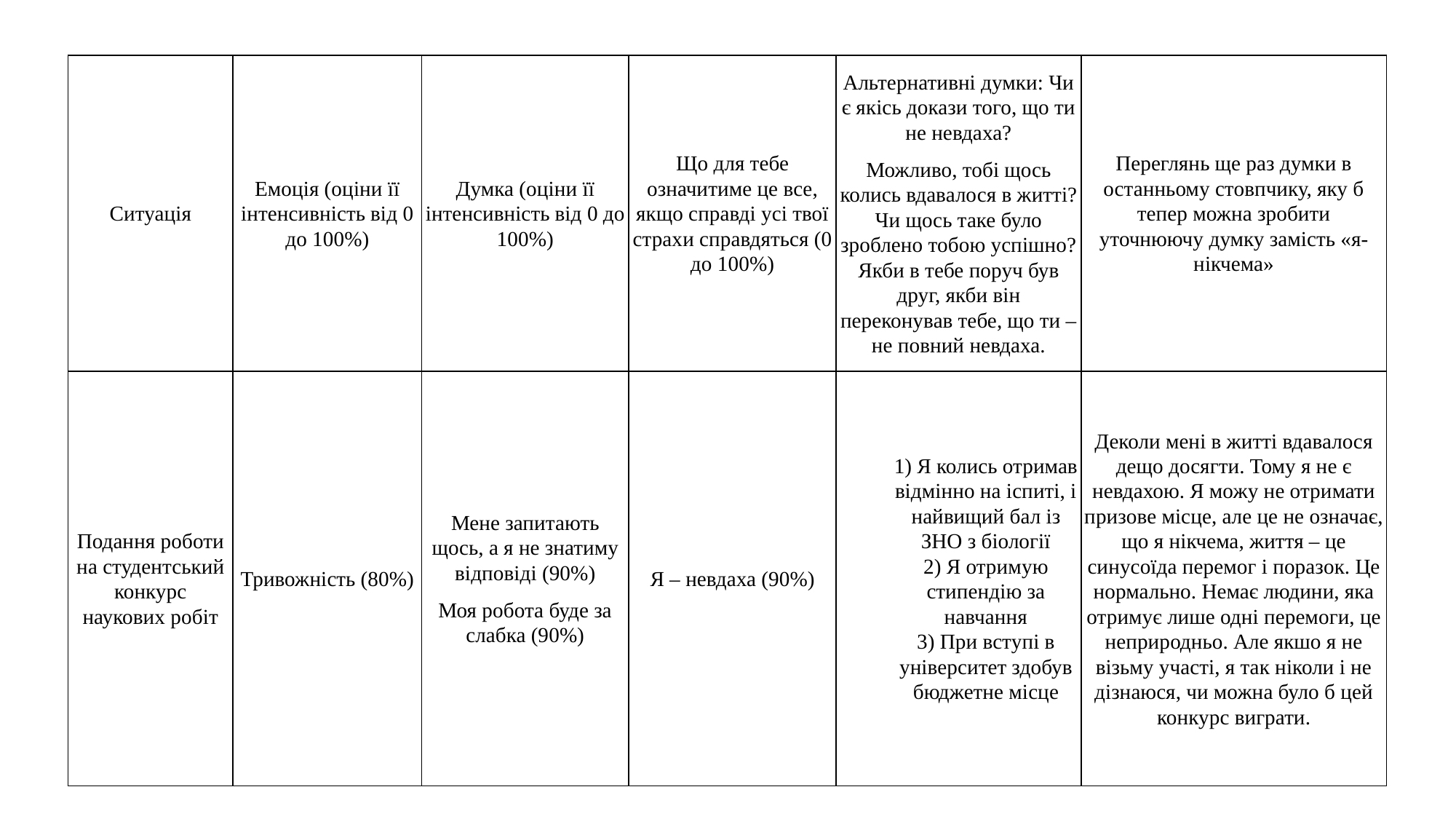

| Ситуація | Емоція (оціни її інтенсивність від 0 до 100%) | Думка (оціни її інтенсивність від 0 до 100%) | Що для тебе означитиме це все, якщо справді усі твої страхи справдяться (0 до 100%) | Альтернативні думки: Чи є якісь докази того, що ти не невдаха? Можливо, тобі щось колись вдавалося в житті? Чи щось таке було зроблено тобою успішно? Якби в тебе поруч був друг, якби він переконував тебе, що ти – не повний невдаха. | Переглянь ще раз думки в останньому стовпчику, яку б тепер можна зробити уточнюючу думку замість «я- нікчема» |
| --- | --- | --- | --- | --- | --- |
| Подання роботи на студентський конкурс наукових робіт | Тривожність (80%) | Мене запитають щось, а я не знатиму відповіді (90%) Моя робота буде за слабка (90%) | Я – невдаха (90%) | 1) Я колись отримав відмінно на іспиті, і найвищий бал із ЗНО з біології 2) Я отримую стипендію за навчання 3) При вступі в університет здобув бюджетне місце | Деколи мені в житті вдавалося дещо досягти. Тому я не є невдахою. Я можу не отримати призове місце, але це не означає, що я нікчема, життя – це синусоїда перемог і поразок. Це нормально. Немає людини, яка отримує лише одні перемоги, це неприродньо. Але якшо я не візьму участі, я так ніколи і не дізнаюся, чи можна було б цей конкурс виграти. |